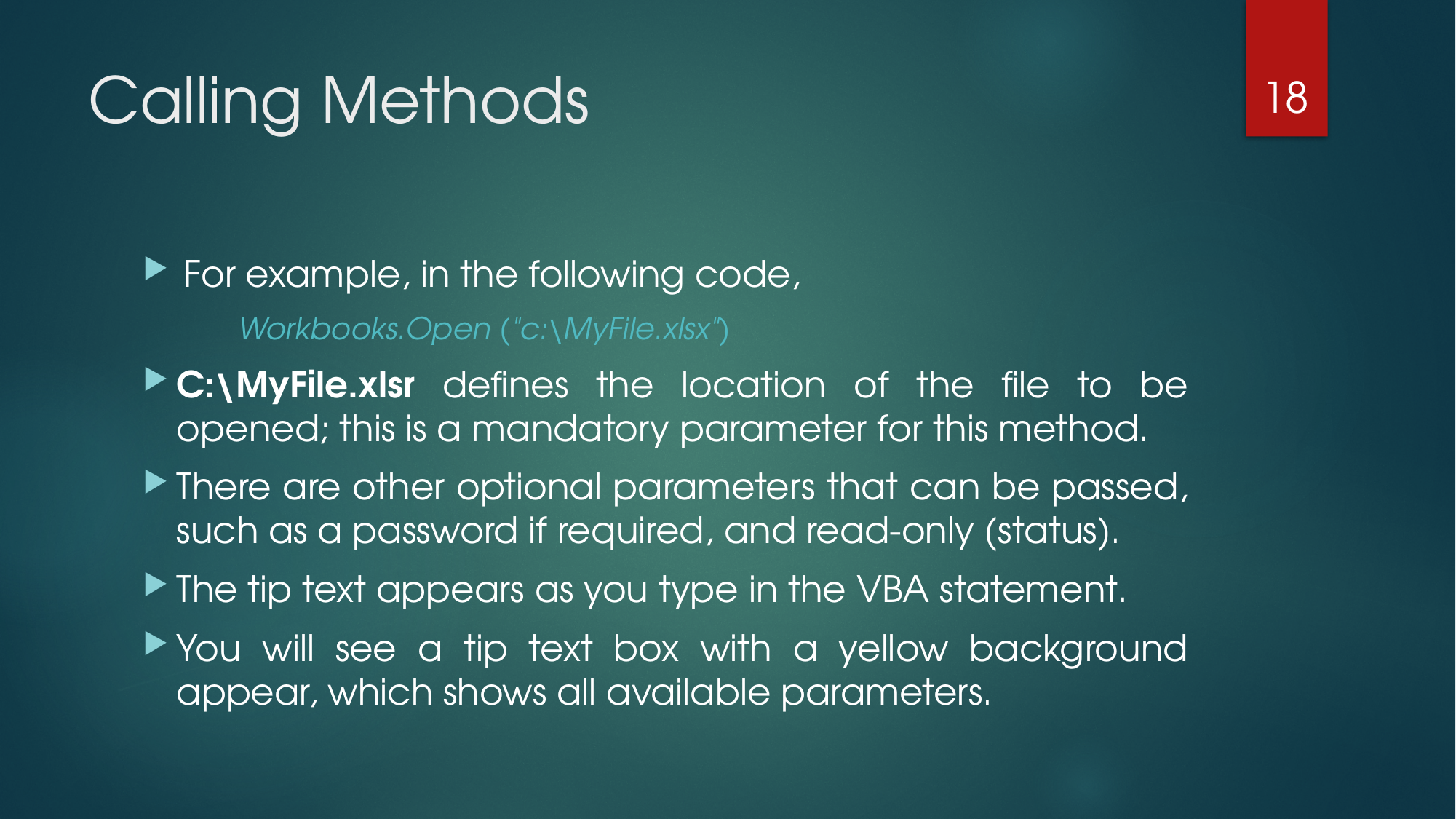

18
# Calling Methods
For example, in the following code,
Workbooks.Open ("c:\MyFile.xlsx")
C:\MyFile.xlsr defines the location of the file to be opened; this is a mandatory parameter for this method.
There are other optional parameters that can be passed, such as a password if required, and read-only (status).
The tip text appears as you type in the VBA statement.
You will see a tip text box with a yellow background appear, which shows all available parameters.